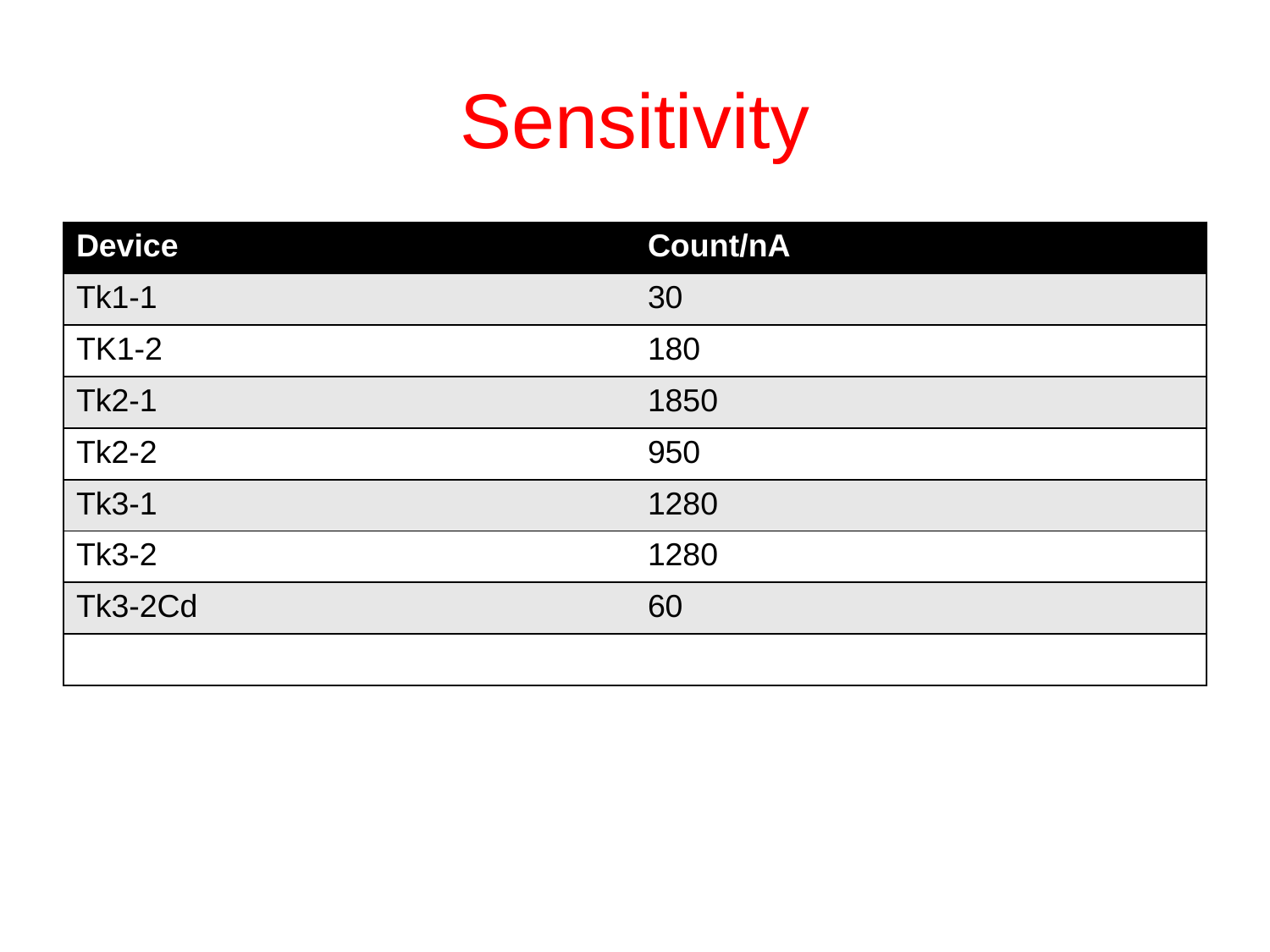

# Sensitivity
| Device | Count/nA |
| --- | --- |
| Tk1-1 | 30 |
| TK1-2 | 180 |
| Tk2-1 | 1850 |
| Tk2-2 | 950 |
| Tk3-1 | 1280 |
| Tk3-2 | 1280 |
| Tk3-2Cd | 60 |
|  |  |